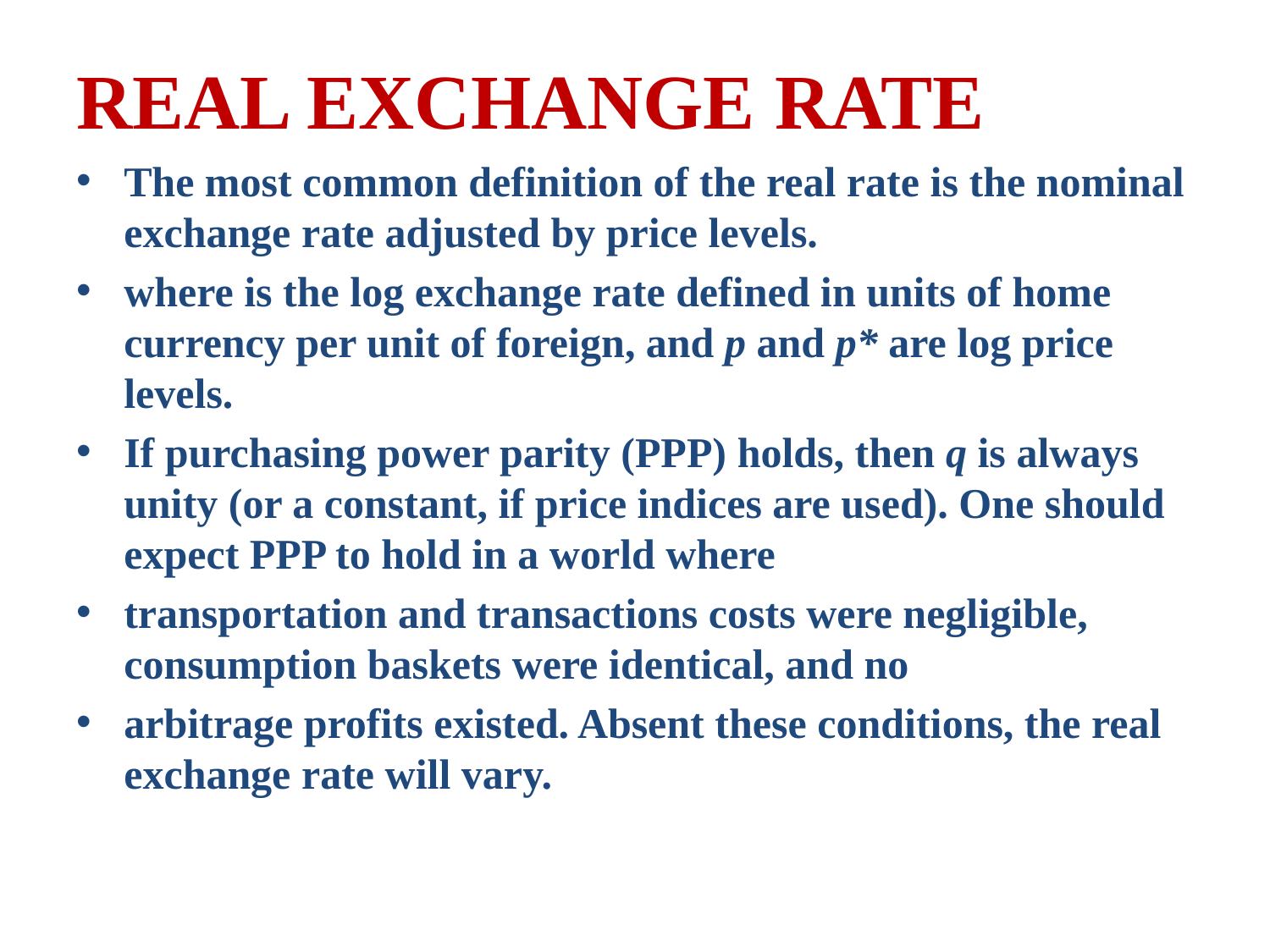

# REAL EXCHANGE RATE
The most common definition of the real rate is the nominal exchange rate adjusted by price levels.
where is the log exchange rate defined in units of home currency per unit of foreign, and p and p* are log price levels.
If purchasing power parity (PPP) holds, then q is always unity (or a constant, if price indices are used). One should expect PPP to hold in a world where
transportation and transactions costs were negligible, consumption baskets were identical, and no
arbitrage profits existed. Absent these conditions, the real exchange rate will vary.